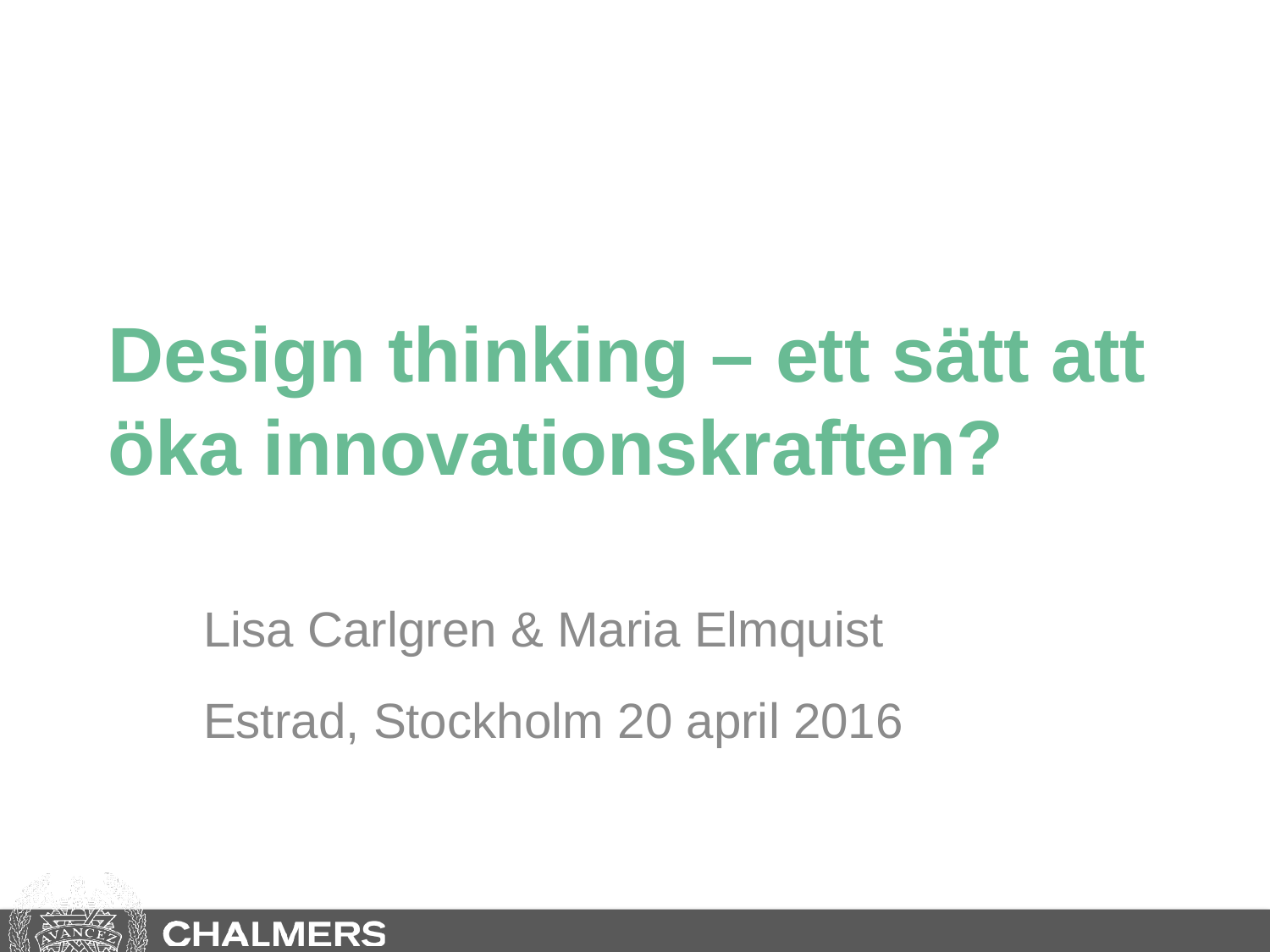

# Design thinking – ett sätt att öka innovationskraften?

Lisa Carlgren & Maria Elmquist
Estrad, Stockholm 20 april 2016